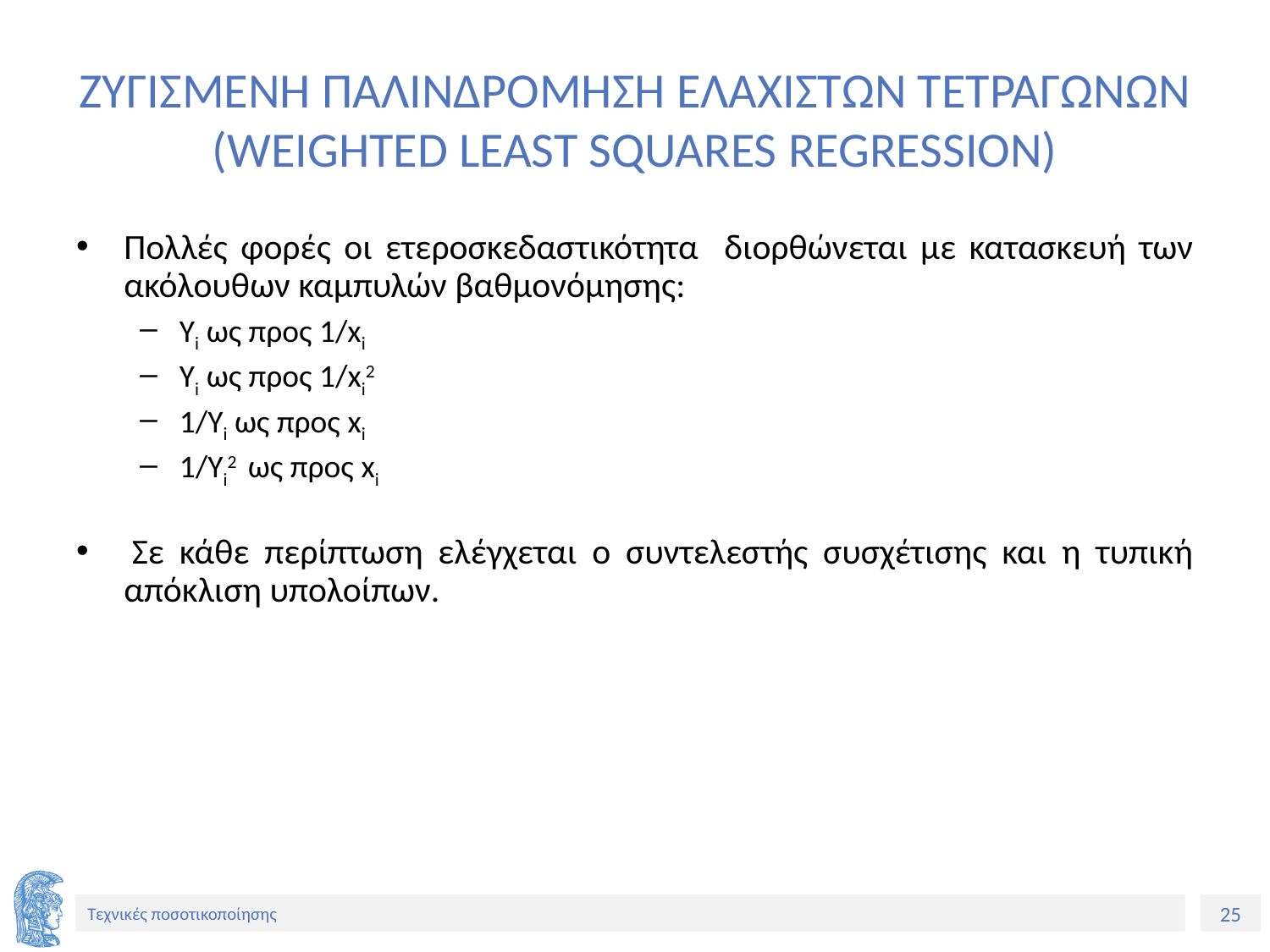

# ΖΥΓΙΣΜΕΝΗ ΠΑΛΙΝΔΡΟΜΗΣΗ ΕΛΑΧΙΣΤΩΝ ΤΕΤΡΑΓΩΝΩΝ (WEIGHTED LEAST SQUARES REGRESSION)
Πολλές φορές οι ετεροσκεδαστικότητα  διορθώνεται με κατασκευή των ακόλουθων καμπυλών βαθμονόμησης:
Yi ως προς 1/xi
Yi ως προς 1/xi2
1/Yi ως προς xi
1/Yi2  ως προς xi

 Σε κάθε περίπτωση ελέγχεται ο συντελεστής συσχέτισης και η τυπική απόκλιση υπολοίπων.